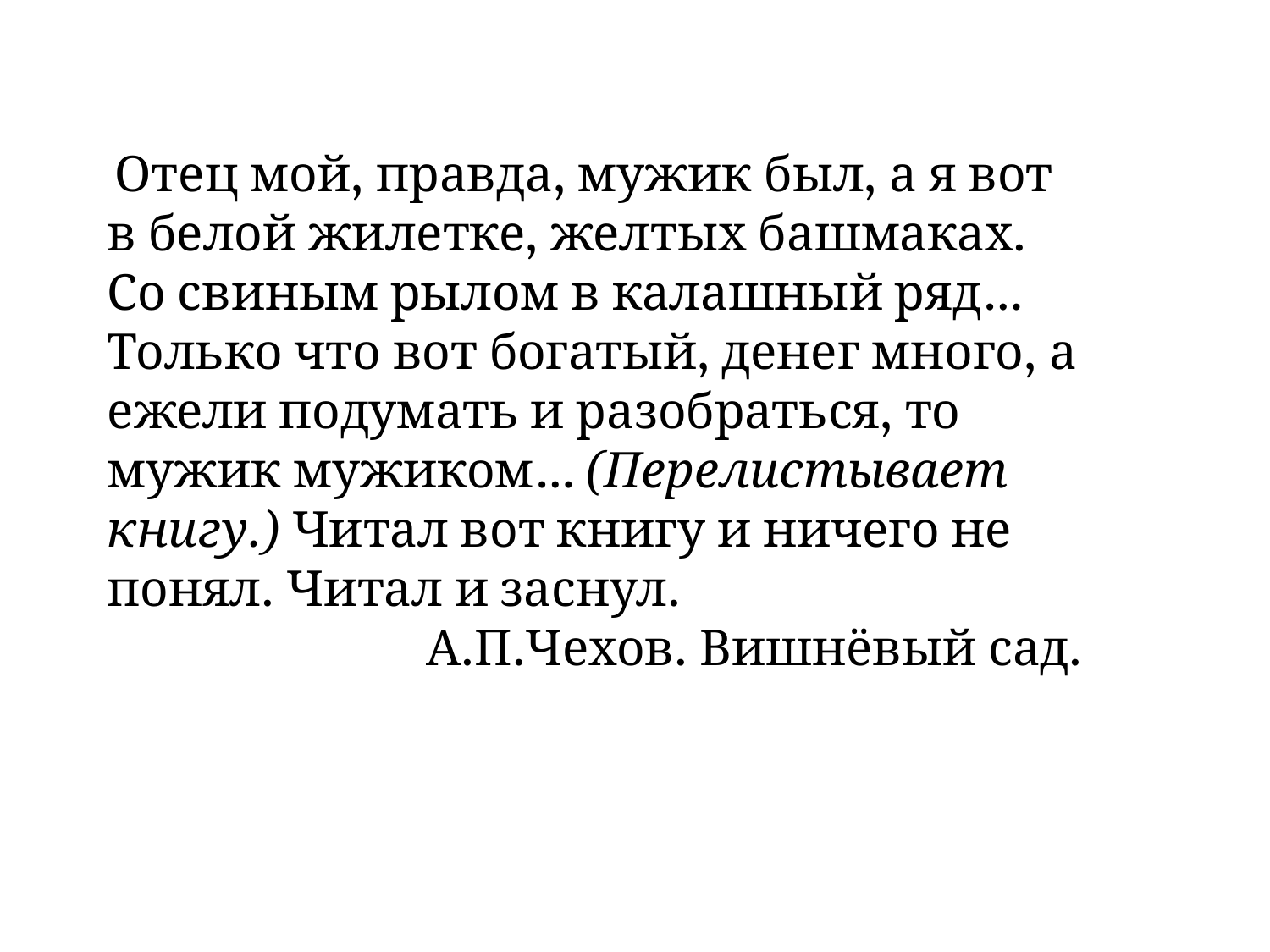

Отец мой, правда, мужик был, а я вот в белой жилетке, желтых башмаках. Со свиным рылом в калашный ряд… Только что вот богатый, денег много, а ежели подумать и разобраться, то мужик мужиком… (Перелистывает книгу.) Читал вот книгу и ничего не понял. Читал и заснул.
 А.П.Чехов. Вишнёвый сад.